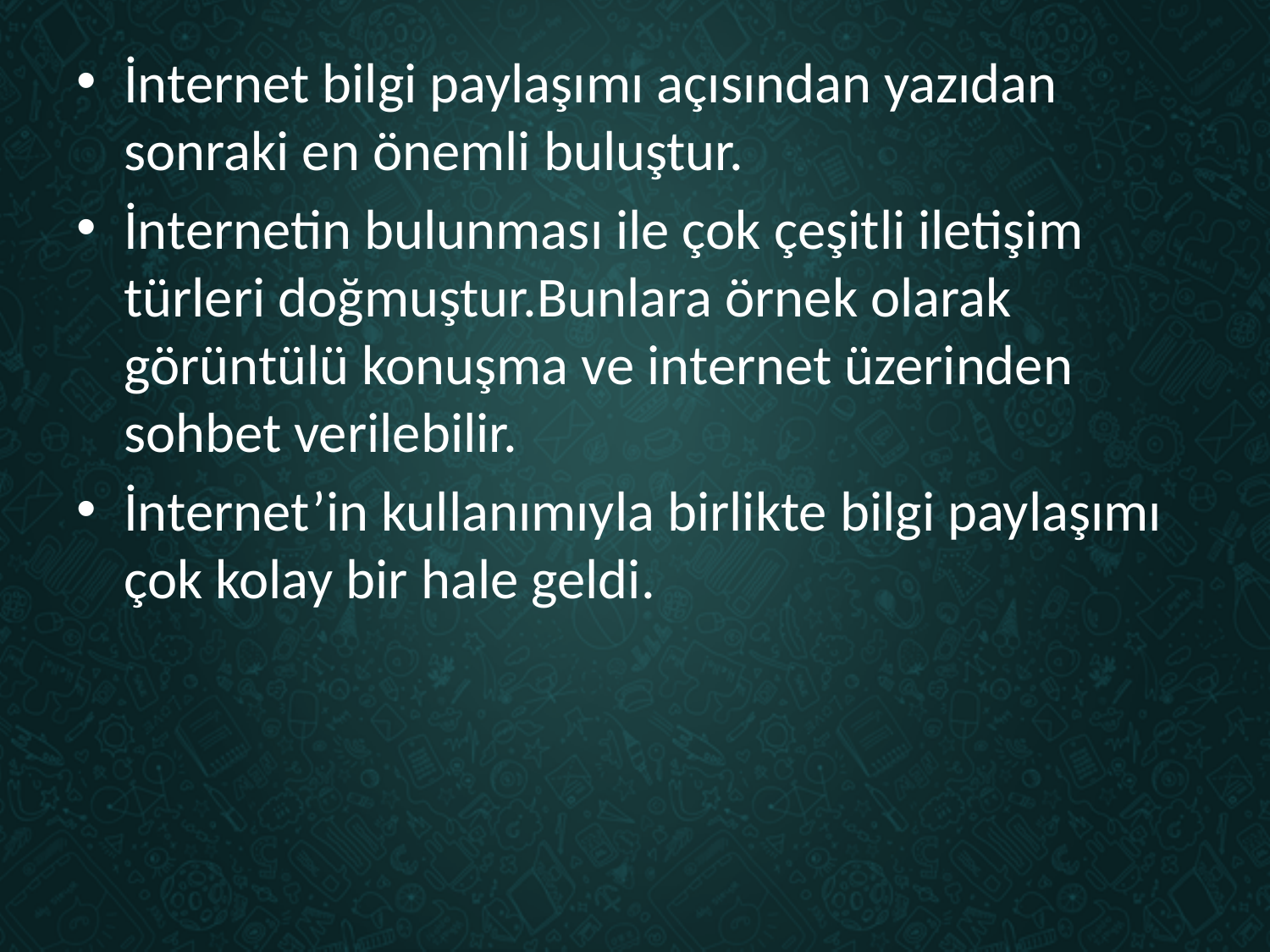

İnternet bilgi paylaşımı açısından yazıdan sonraki en önemli buluştur.
İnternetin bulunması ile çok çeşitli iletişim türleri doğmuştur.Bunlara örnek olarak görüntülü konuşma ve internet üzerinden sohbet verilebilir.
İnternet’in kullanımıyla birlikte bilgi paylaşımı çok kolay bir hale geldi.